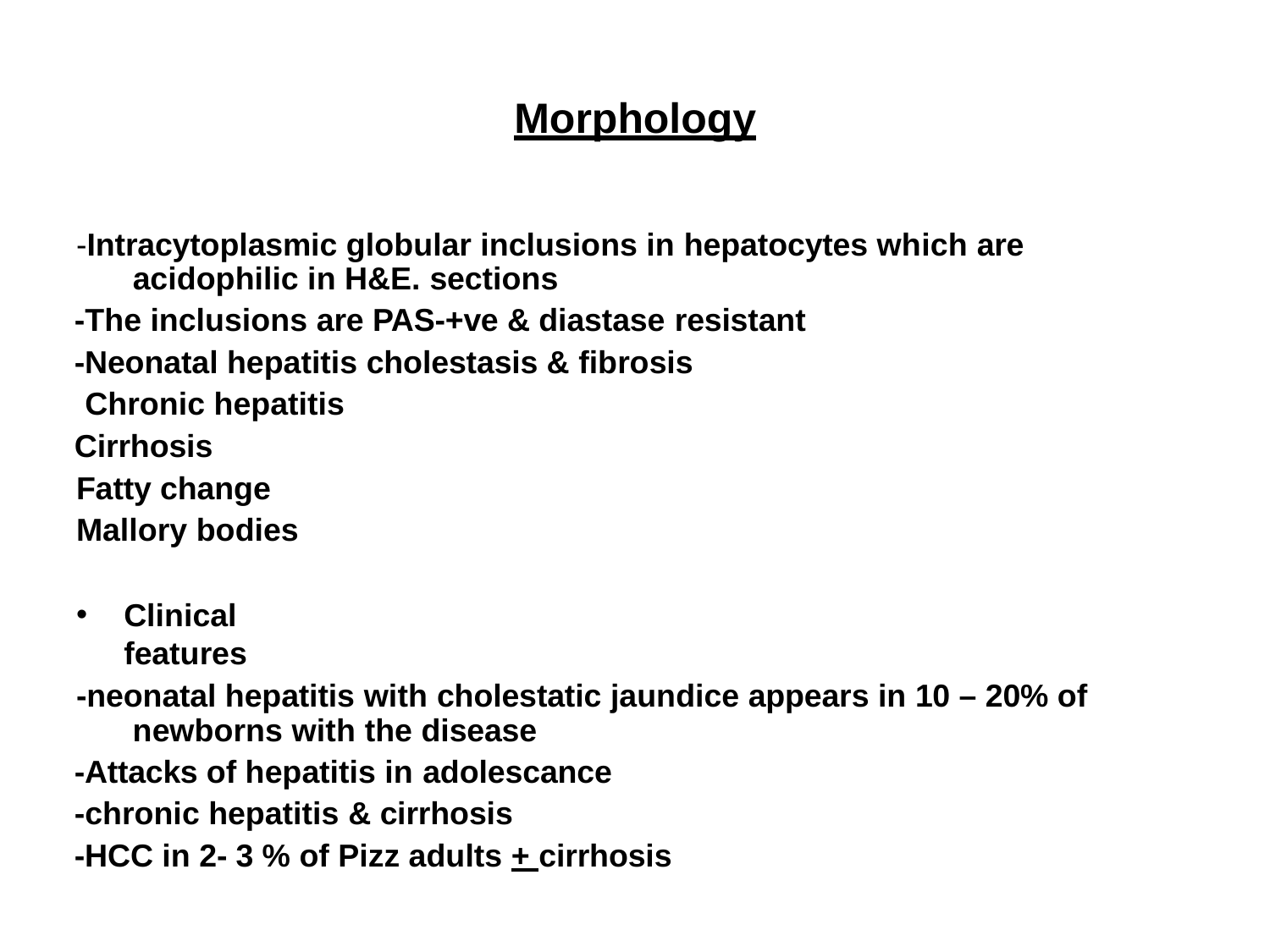

# Morphology
-Intracytoplasmic globular inclusions in hepatocytes which are  acidophilic in H&E. sections
-The inclusions are PAS-+ve & diastase resistant
-Neonatal hepatitis cholestasis & fibrosis  Chronic hepatitis
Cirrhosis  Fatty change  Mallory bodies

Clinical features
-neonatal hepatitis with cholestatic jaundice appears in 10 – 20% of  newborns with the disease
-Attacks of hepatitis in adolescance
-chronic hepatitis & cirrhosis
-HCC in 2- 3 % of Pizz adults + cirrhosis